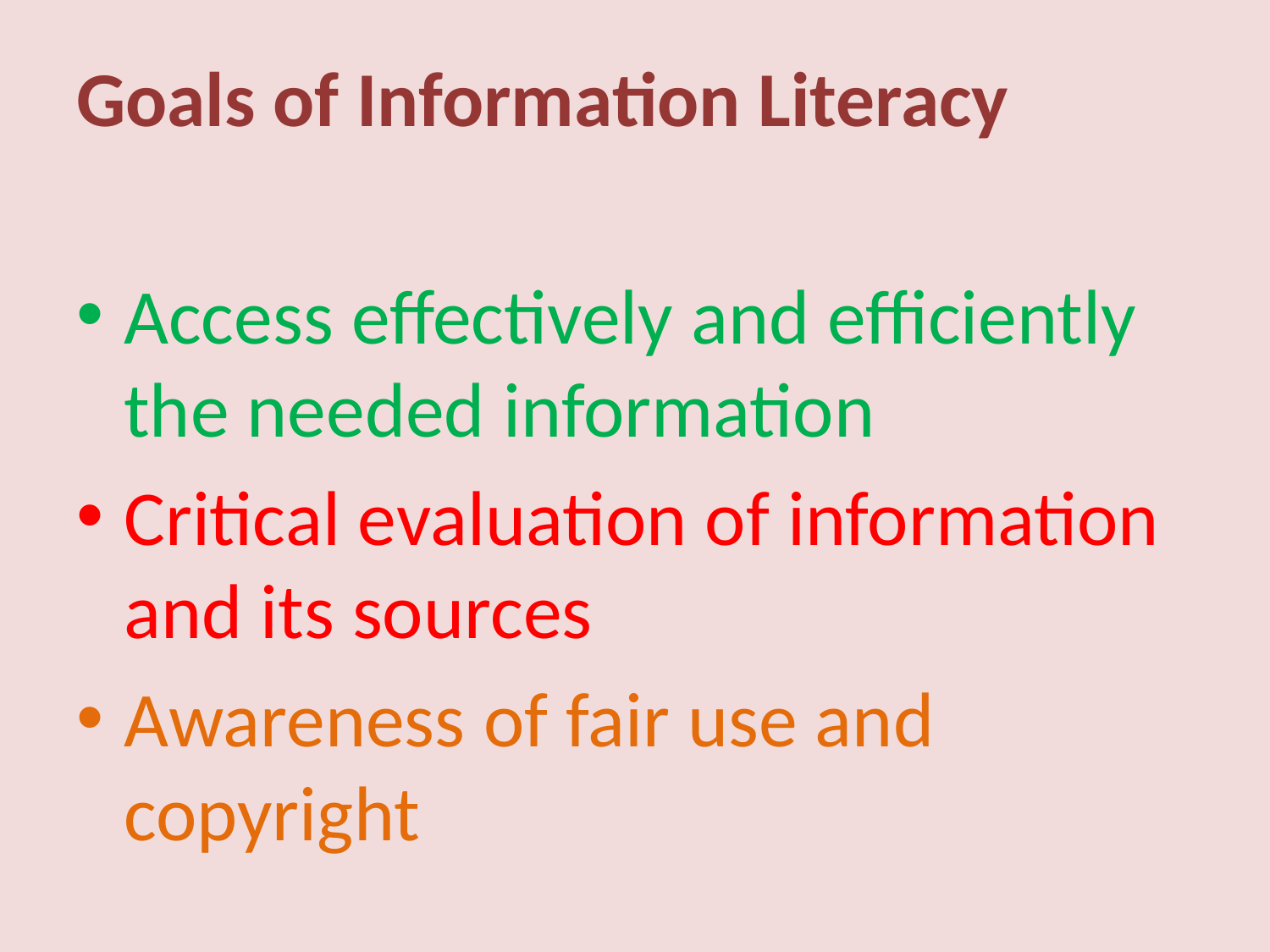

Goals of Information Literacy

Access effectively and efficiently the needed information
Critical evaluation of information and its sources
Awareness of fair use and copyright